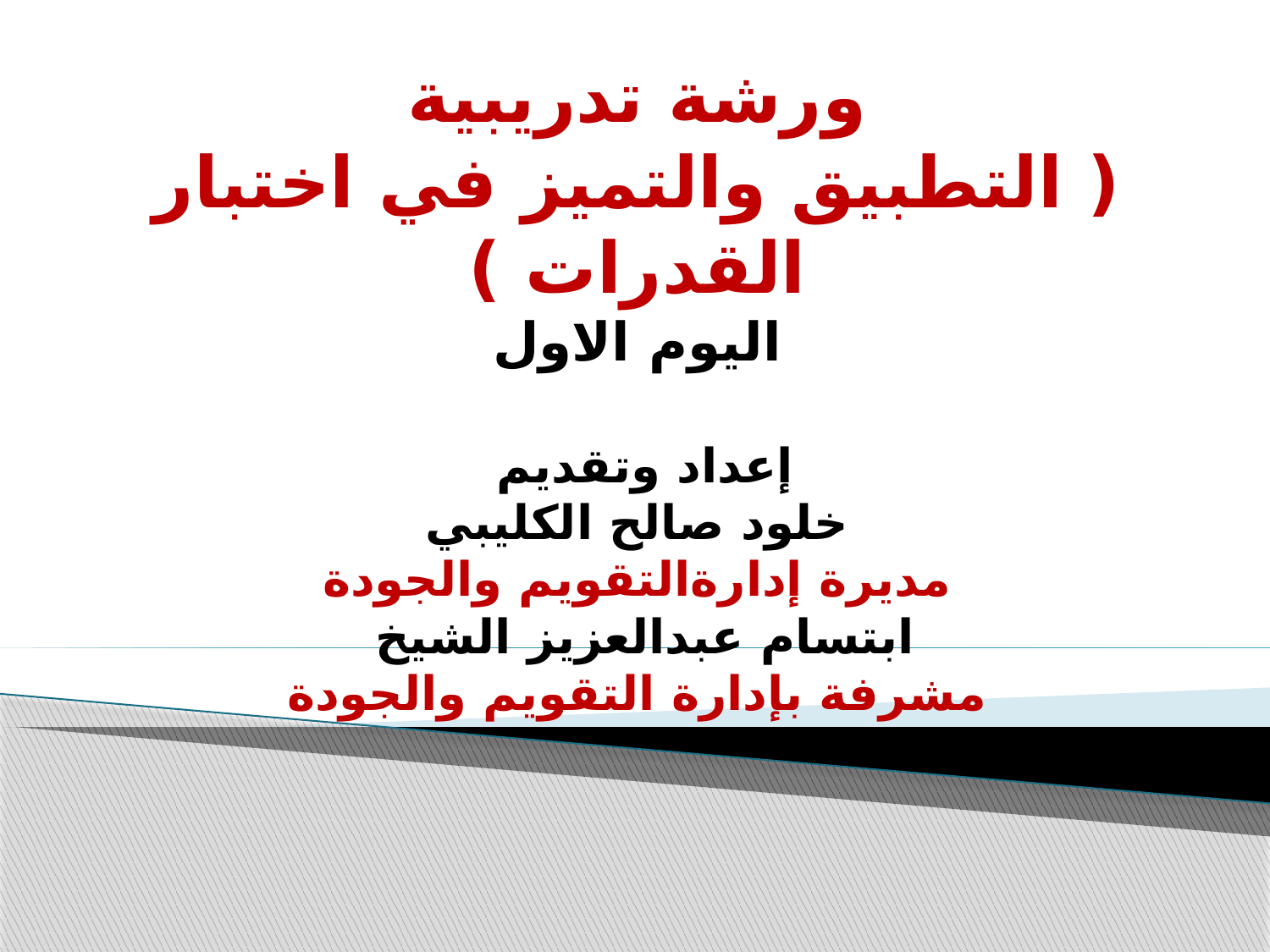

# ورشة تدريبية ( التطبيق والتميز في اختبار القدرات ) اليوم الاول إعداد وتقديم خلود صالح الكليبي مديرة إدارةالتقويم والجودة ابتسام عبدالعزيز الشيخ مشرفة بإدارة التقويم والجودة